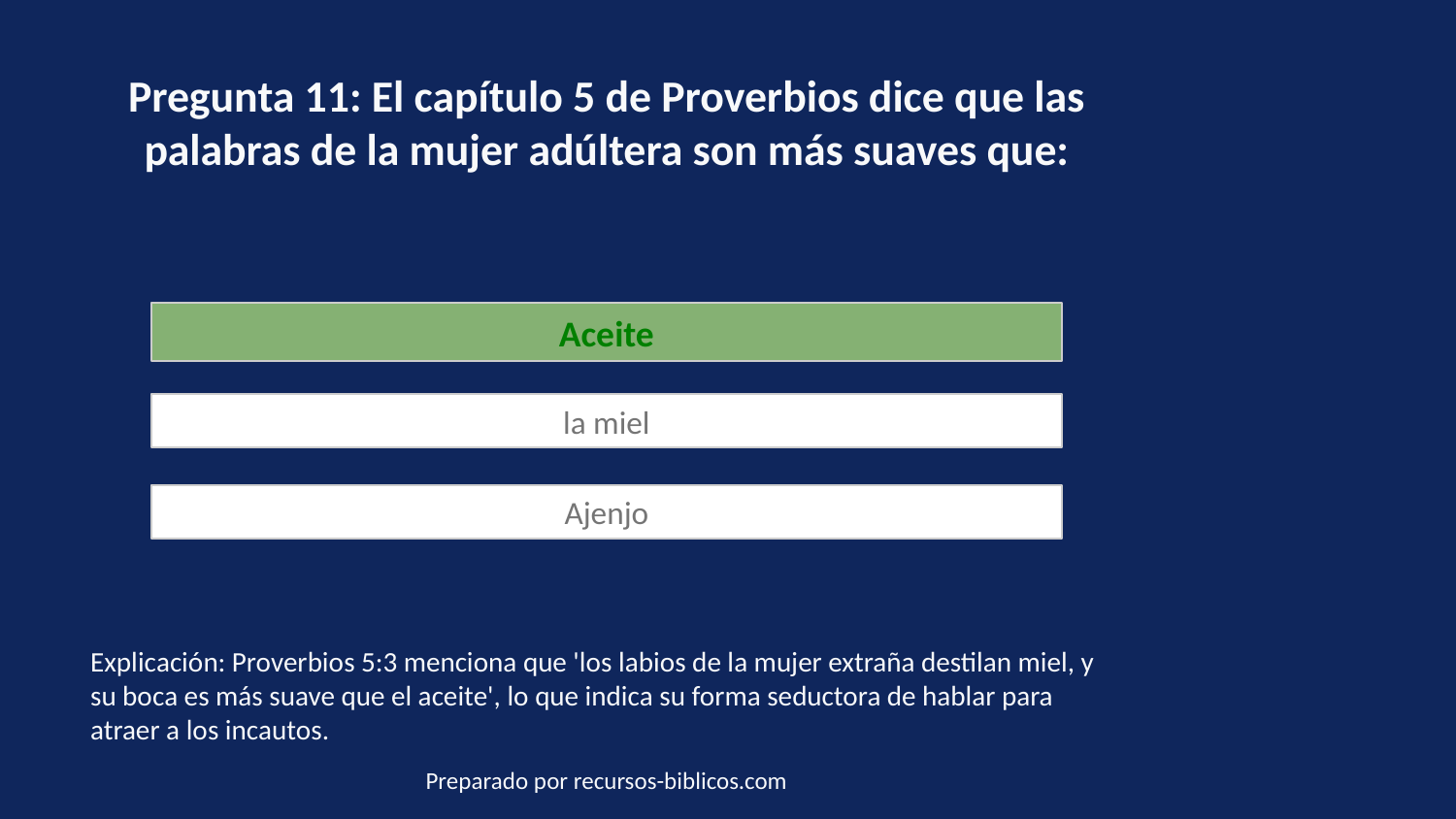

Pregunta 11: El capítulo 5 de Proverbios dice que las palabras de la mujer adúltera son más suaves que:
Aceite
la miel
Ajenjo
Explicación: Proverbios 5:3 menciona que 'los labios de la mujer extraña destilan miel, y su boca es más suave que el aceite', lo que indica su forma seductora de hablar para atraer a los incautos.
Preparado por recursos-biblicos.com